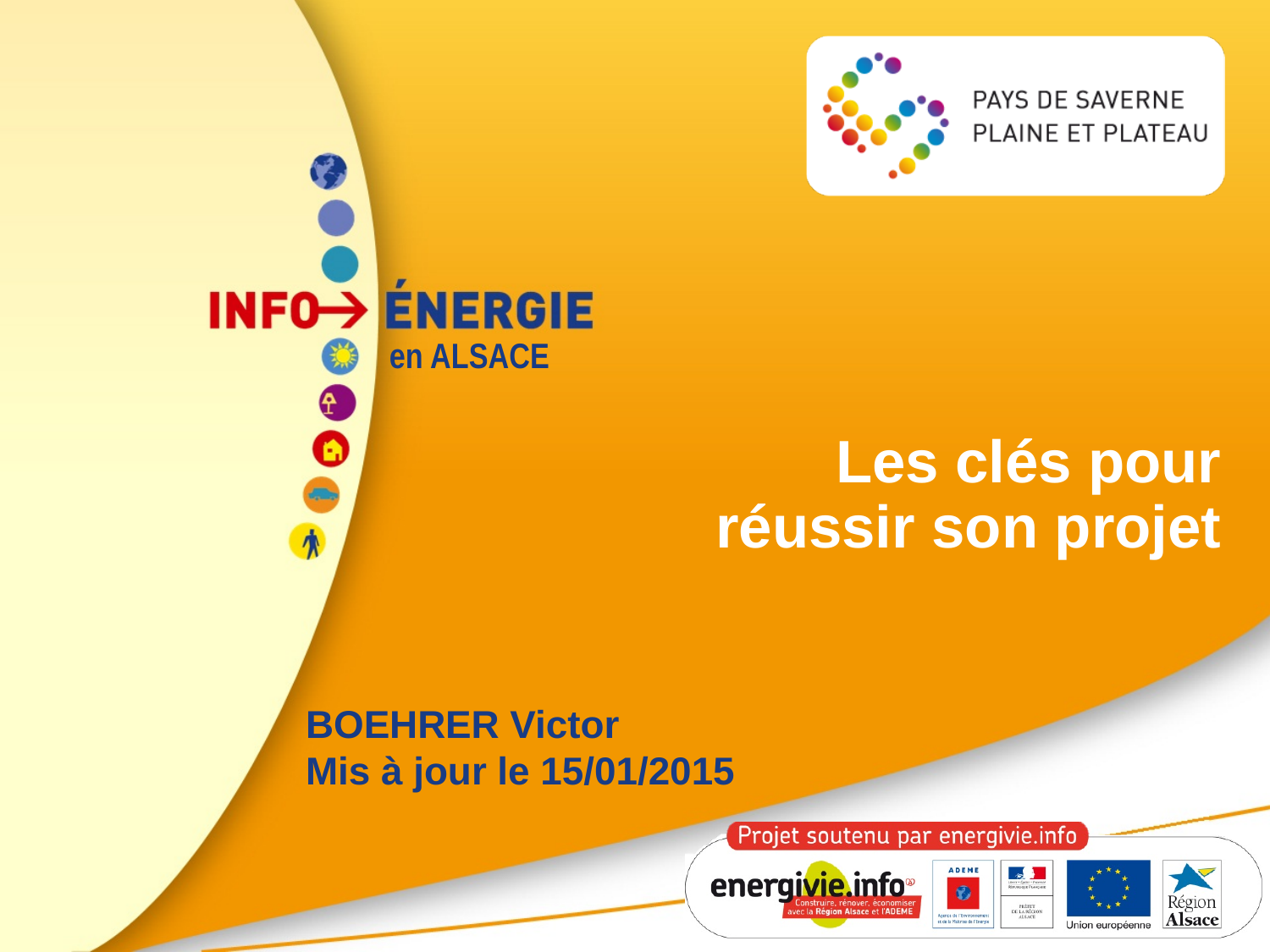

# Les clés pour réussir son projet